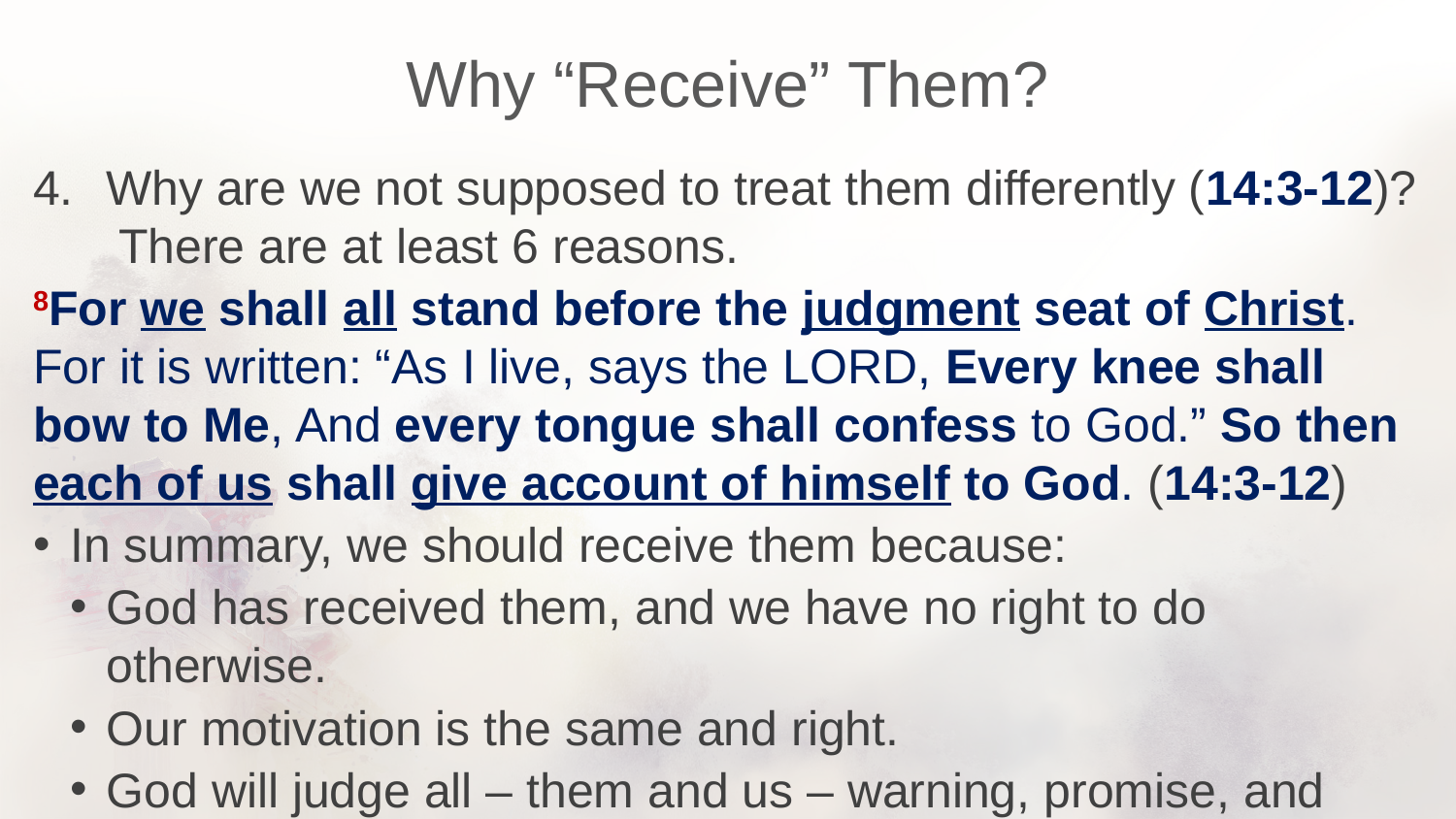

# Why “Receive” Them?
Why are we not supposed to treat them differently (14:3-12)?  There are at least 6 reasons.
8For we shall all stand before the judgment seat of Christ. For it is written: “As I live, says the LORD, Every knee shall bow to Me, And every tongue shall confess to God.” So then each of us shall give account of himself to God. (14:3-12)
In summary, we should receive them because:
God has received them, and we have no right to do otherwise.
Our motivation is the same and right.
God will judge all – them and us – warning, promise, and hope.